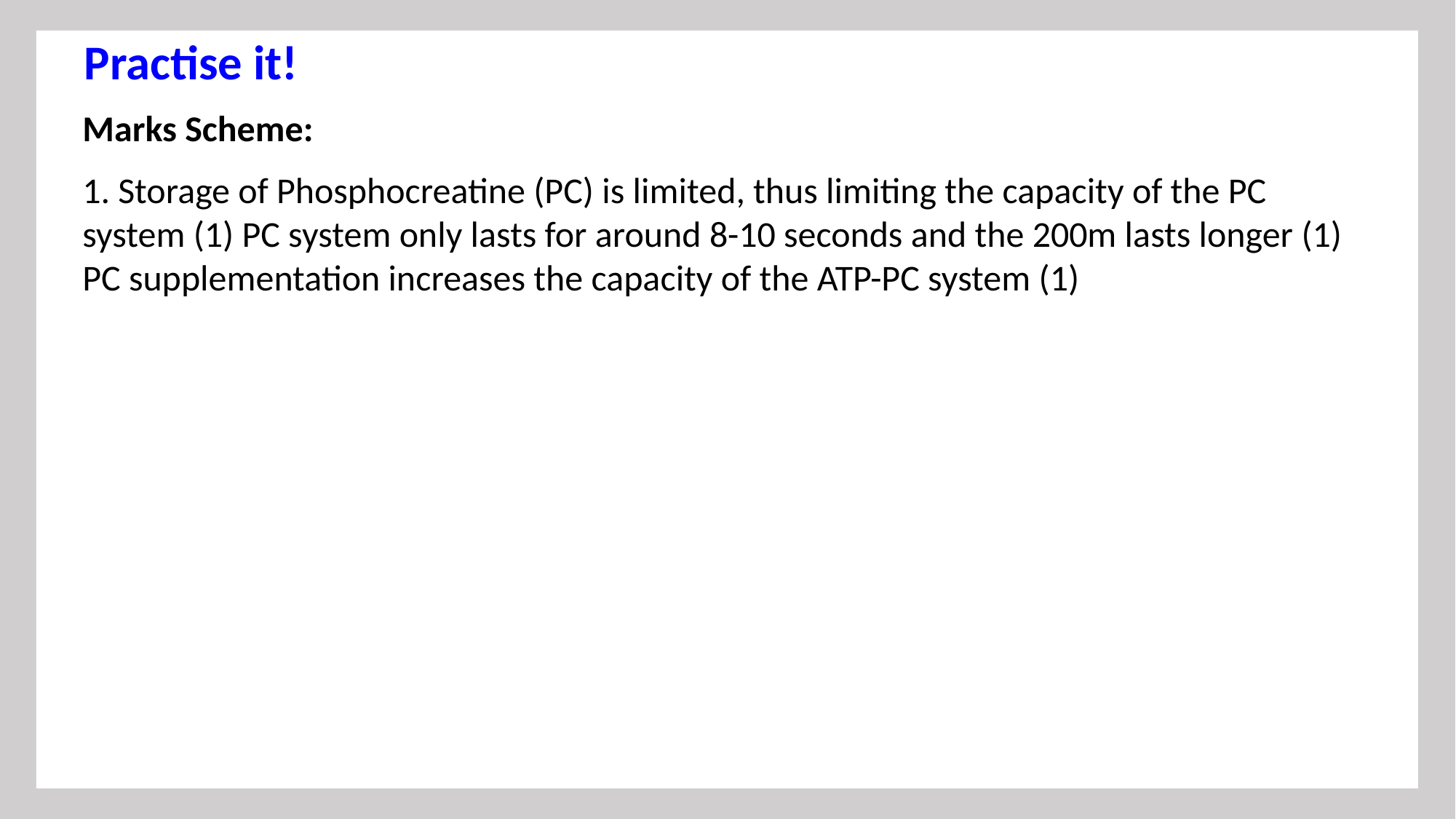

Practise it!
Marks Scheme:
1. Storage of Phosphocreatine (PC) is limited, thus limiting the capacity of the PC system (1) PC system only lasts for around 8-10 seconds and the 200m lasts longer (1) PC supplementation increases the capacity of the ATP-PC system (1)